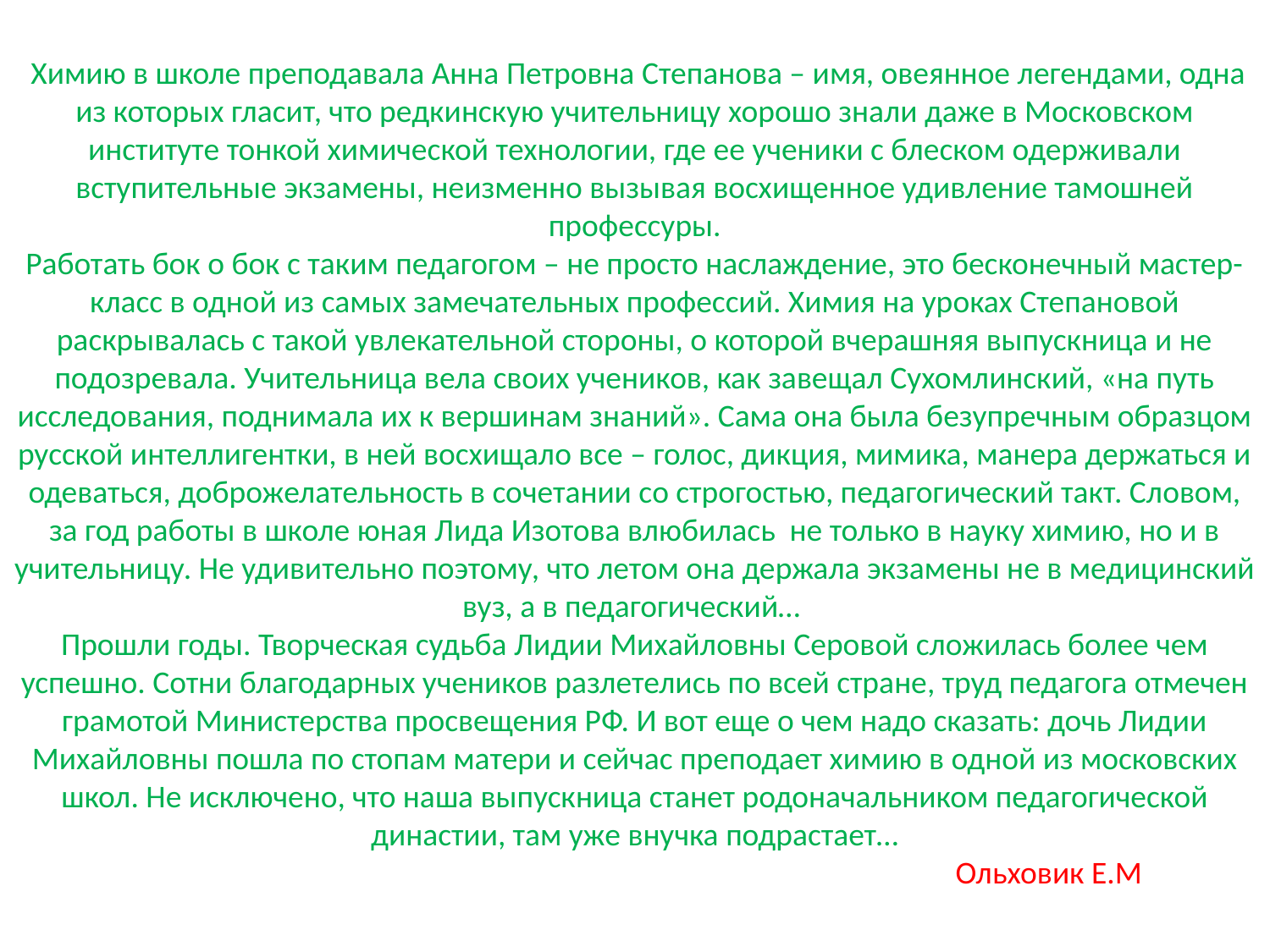

# Химию в школе преподавала Анна Петровна Степанова – имя, овеянное легендами, одна из которых гласит, что редкинскую учительницу хорошо знали даже в Московском институте тонкой химической технологии, где ее ученики с блеском одерживали вступительные экзамены, неизменно вызывая восхищенное удивление тамошней профессуры. Работать бок о бок с таким педагогом – не просто наслаждение, это бесконечный мастер-класс в одной из самых замечательных профессий. Химия на уроках Степановой раскрывалась с такой увлекательной стороны, о которой вчерашняя выпускница и не подозревала. Учительница вела своих учеников, как завещал Сухомлинский, «на путь исследования, поднимала их к вершинам знаний». Сама она была безупречным образцом русской интеллигентки, в ней восхищало все – голос, дикция, мимика, манера держаться и одеваться, доброжелательность в сочетании со строгостью, педагогический такт. Словом, за год работы в школе юная Лида Изотова влюбилась  не только в науку химию, но и в учительницу. Не удивительно поэтому, что летом она держала экзамены не в медицинский вуз, а в педагогический… Прошли годы. Творческая судьба Лидии Михайловны Серовой сложилась более чем успешно. Сотни благодарных учеников разлетелись по всей стране, труд педагога отмечен грамотой Министерства просвещения РФ. И вот еще о чем надо сказать: дочь Лидии Михайловны пошла по стопам матери и сейчас преподает химию в одной из московских школ. Не исключено, что наша выпускница станет родоначальником педагогической династии, там уже внучка подрастает… Ольховик Е.М